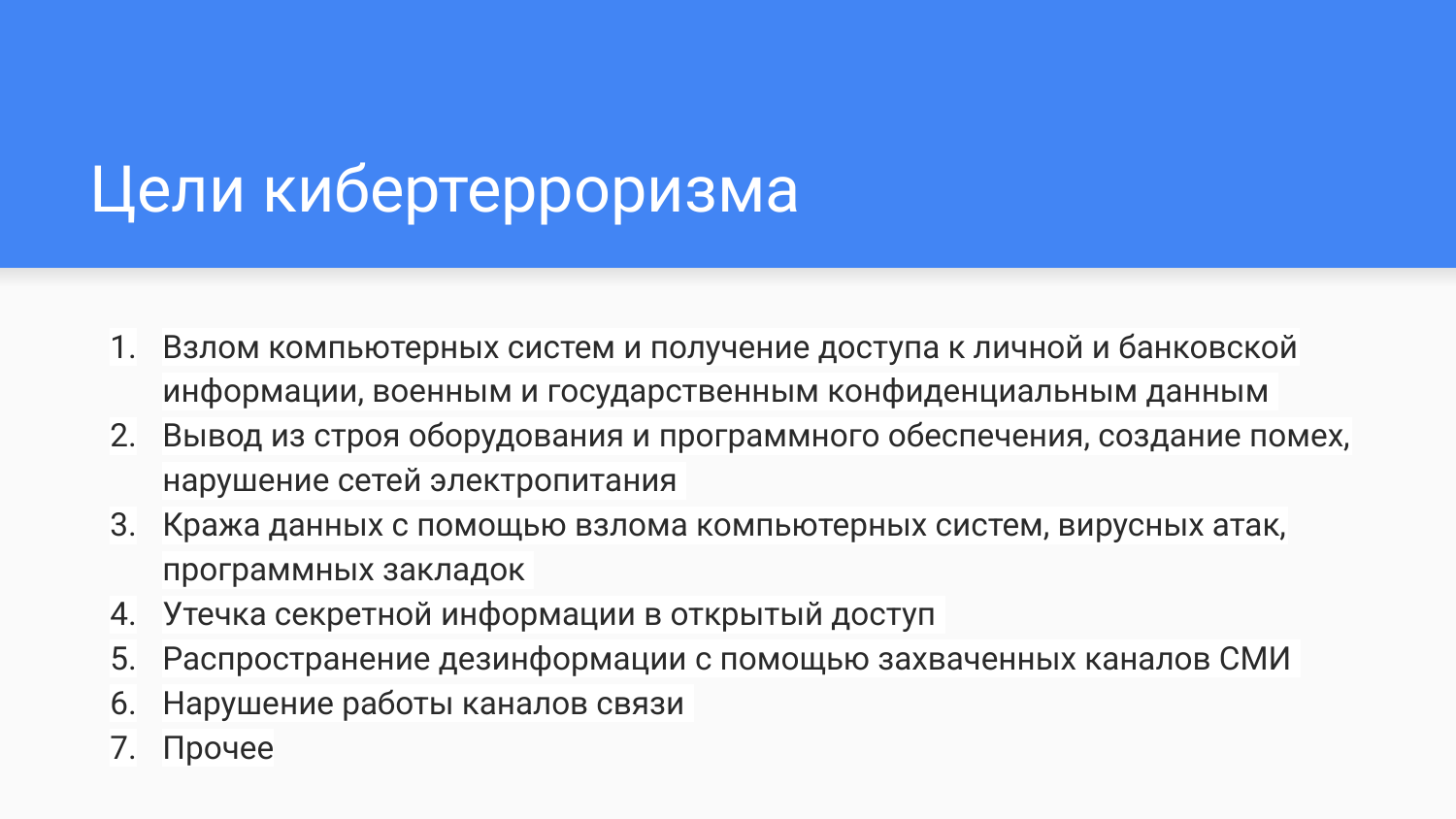

# Цели кибертерроризма
Взлом компьютерных систем и получение доступа к личной и банковской информации, военным и государственным конфиденциальным данным
Вывод из строя оборудования и программного обеспечения, создание помех, нарушение сетей электропитания
Кража данных с помощью взлома компьютерных систем, вирусных атак, программных закладок
Утечка секретной информации в открытый доступ
Распространение дезинформации с помощью захваченных каналов СМИ
Нарушение работы каналов связи
Прочее